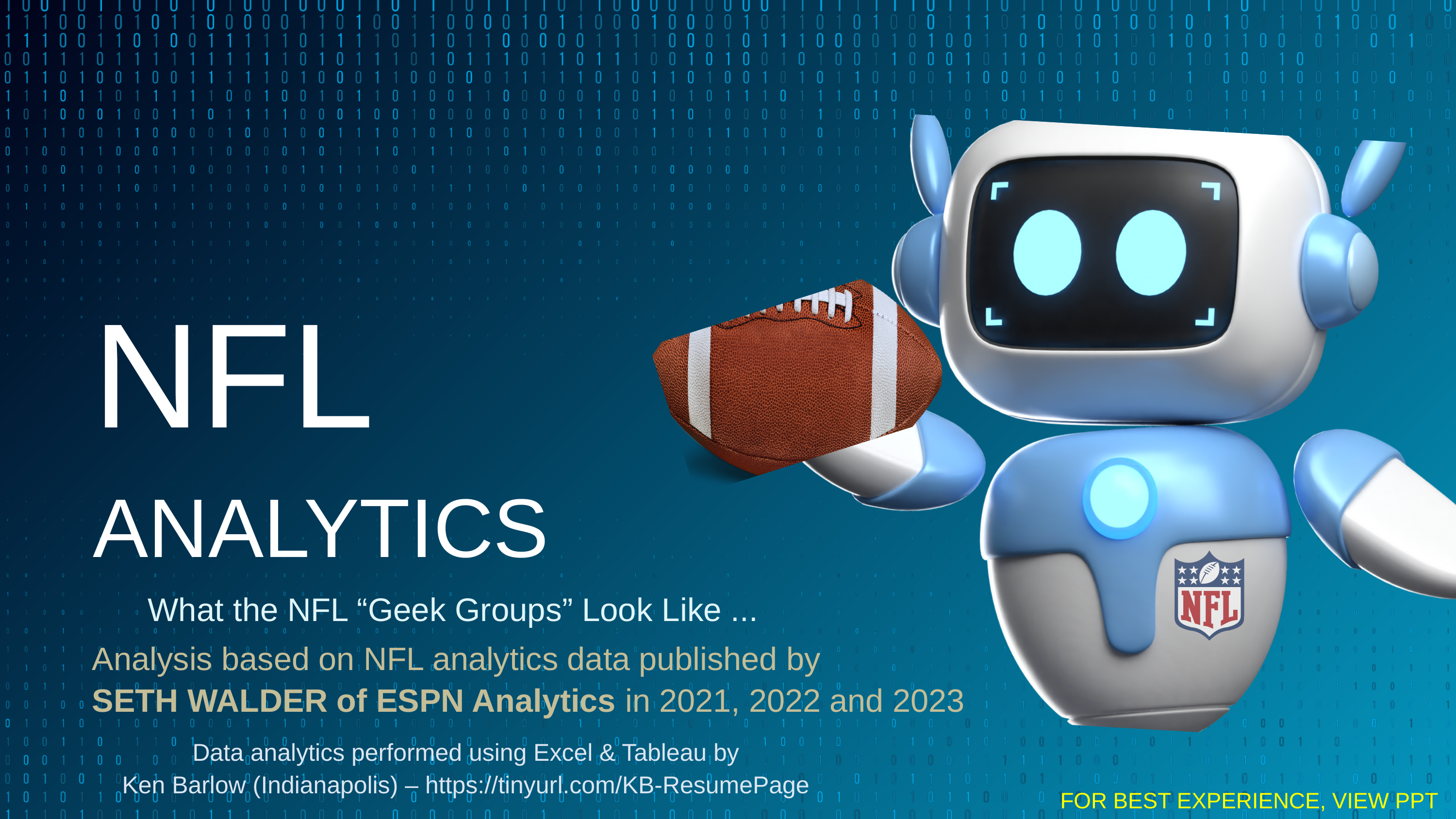

NFL
ANALYTICS

What the NFL “Geek Groups” Look Like ...
Analysis based on NFL analytics data published by
SETH WALDER of ESPN Analytics in 2021, 2022 and 2023
Data analytics performed using Excel & Tableau by
Ken Barlow (Indianapolis) – https://tinyurl.com/KB-ResumePage
For best experience, view PPT